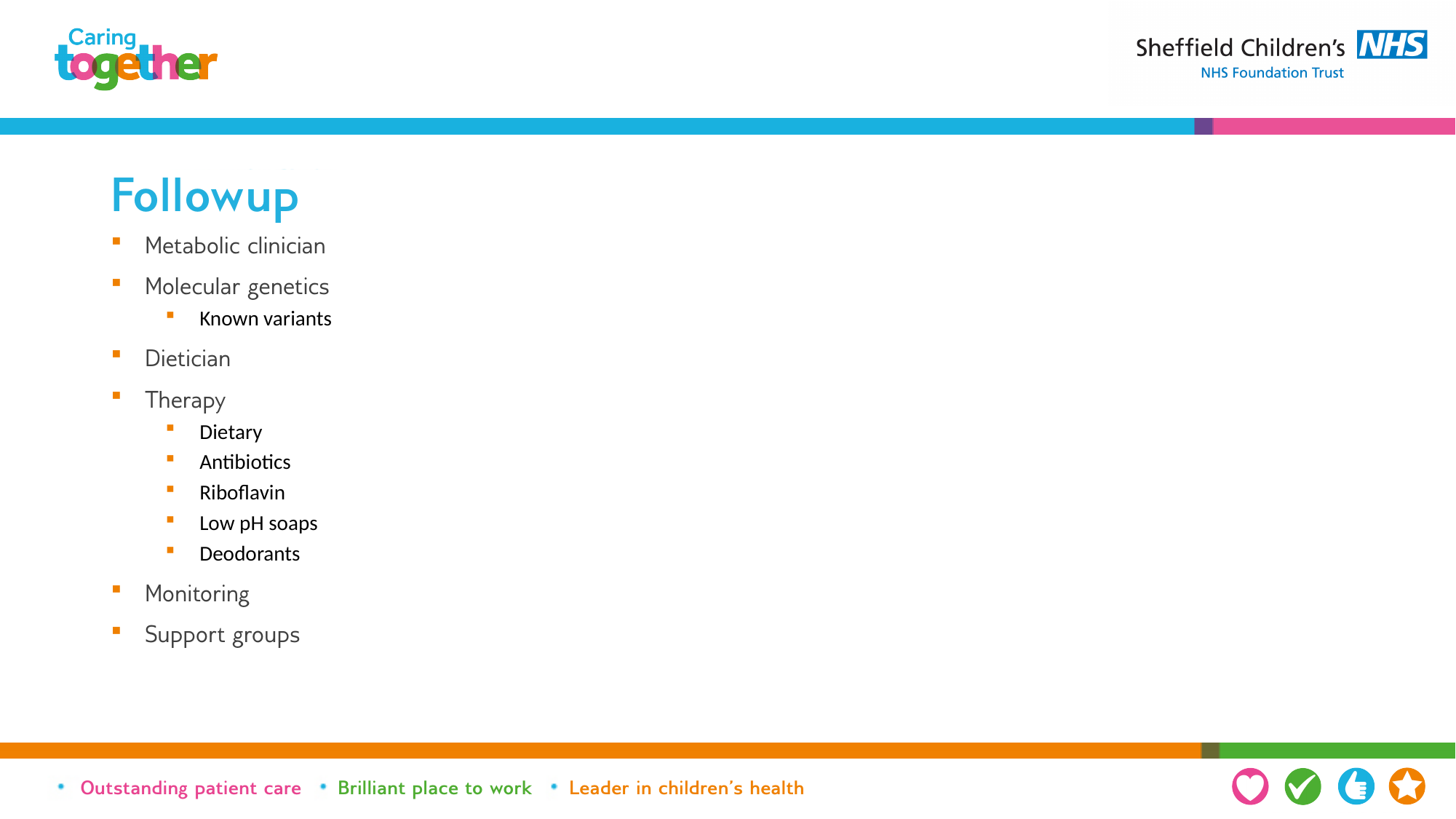

# Followup
Metabolic clinician
Molecular genetics
Known variants
Dietician
Therapy
Dietary
Antibiotics
Riboflavin
Low pH soaps
Deodorants
Monitoring
Support groups